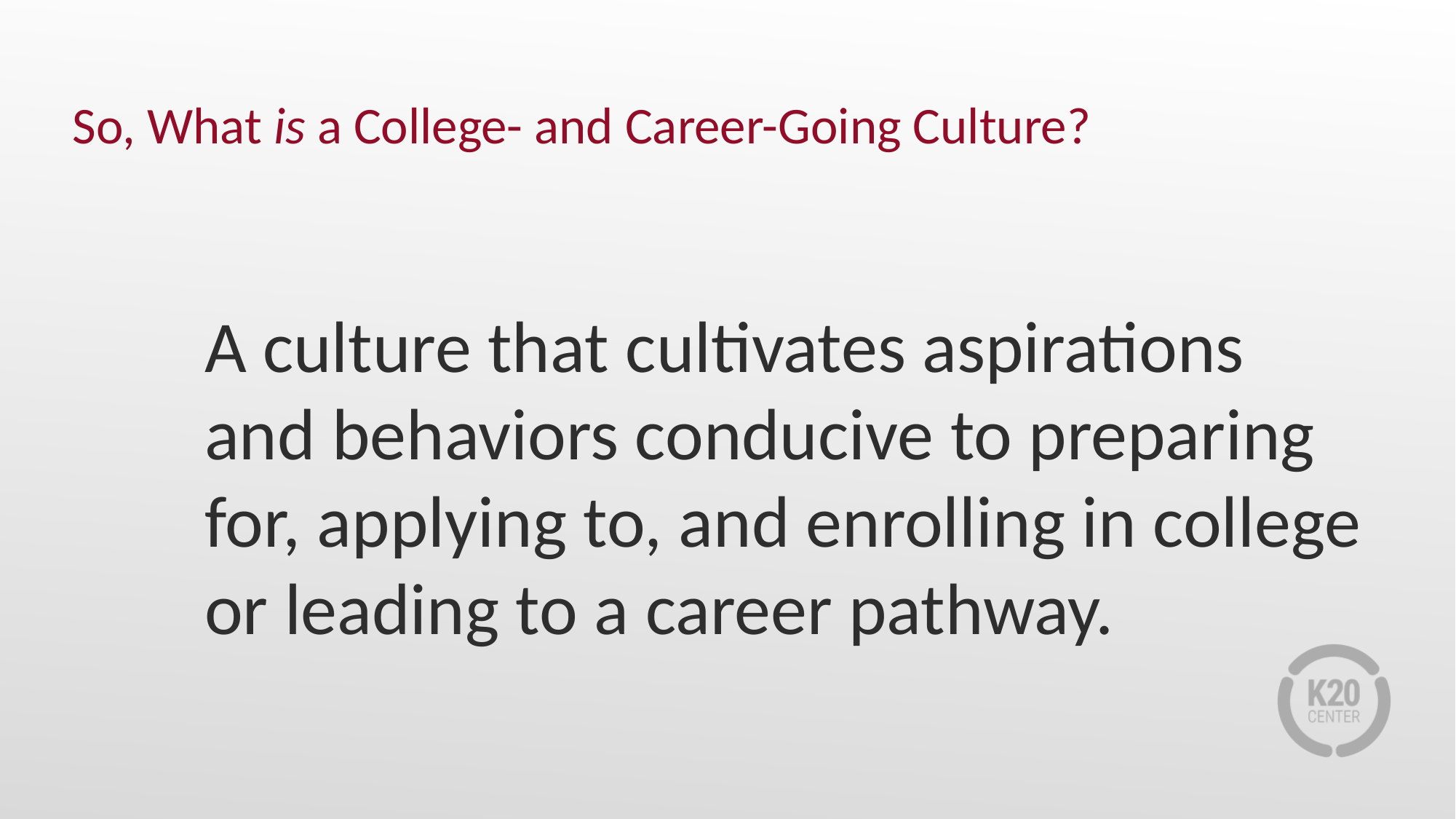

# So, What is a College- and Career-Going Culture?
A culture that cultivates aspirations and behaviors conducive to preparing for, applying to, and enrolling in college or leading to a career pathway.